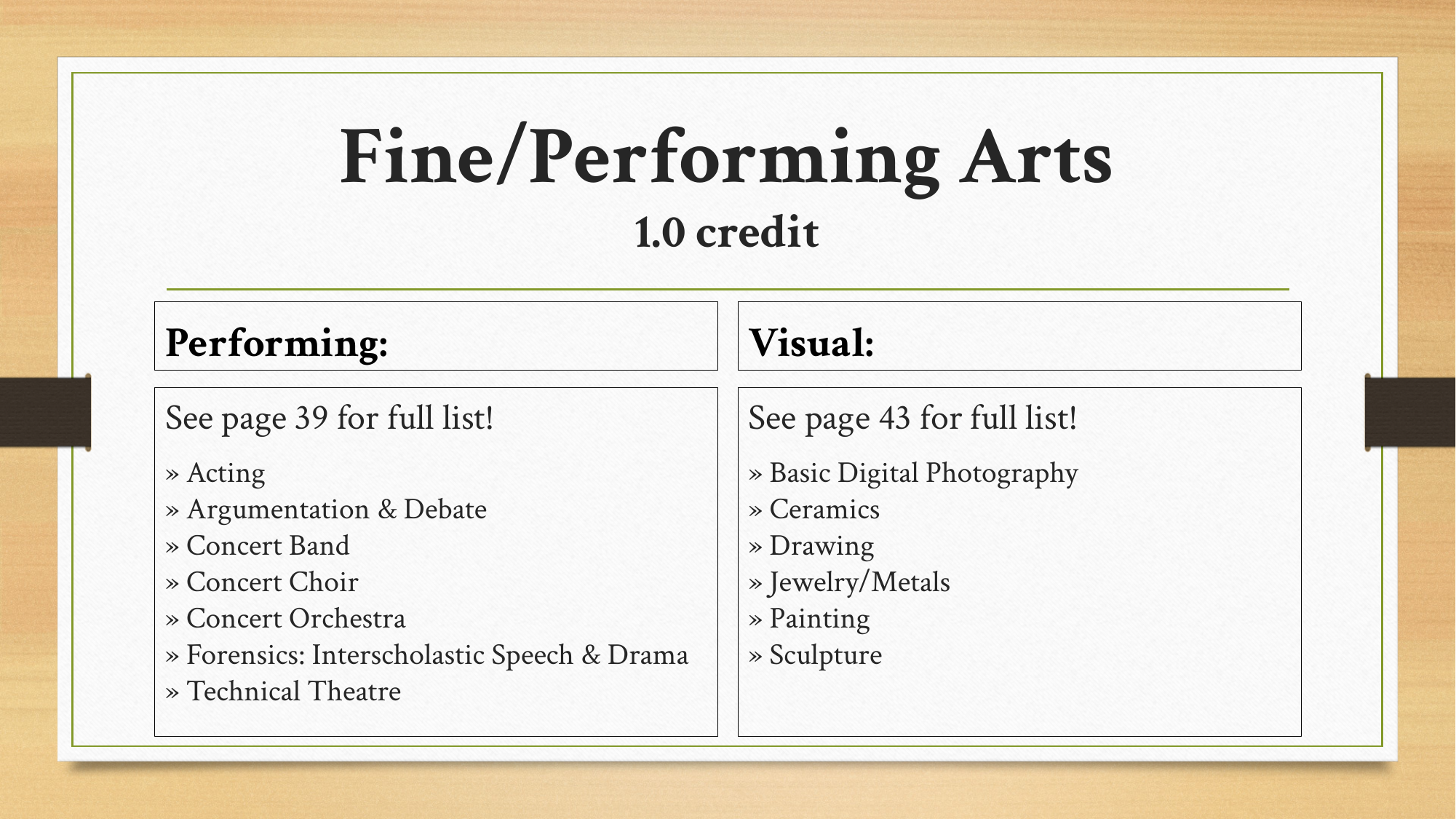

# Fine/Performing Arts 1.0 credit
Performing:
Visual:
See page 39 for full list!
» Acting
» Argumentation & Debate
» Concert Band
» Concert Choir
» Concert Orchestra
» Forensics: Interscholastic Speech & Drama
» Technical Theatre
See page 43 for full list!
» Basic Digital Photography
» Ceramics
» Drawing
» Jewelry/Metals
» Painting
» Sculpture